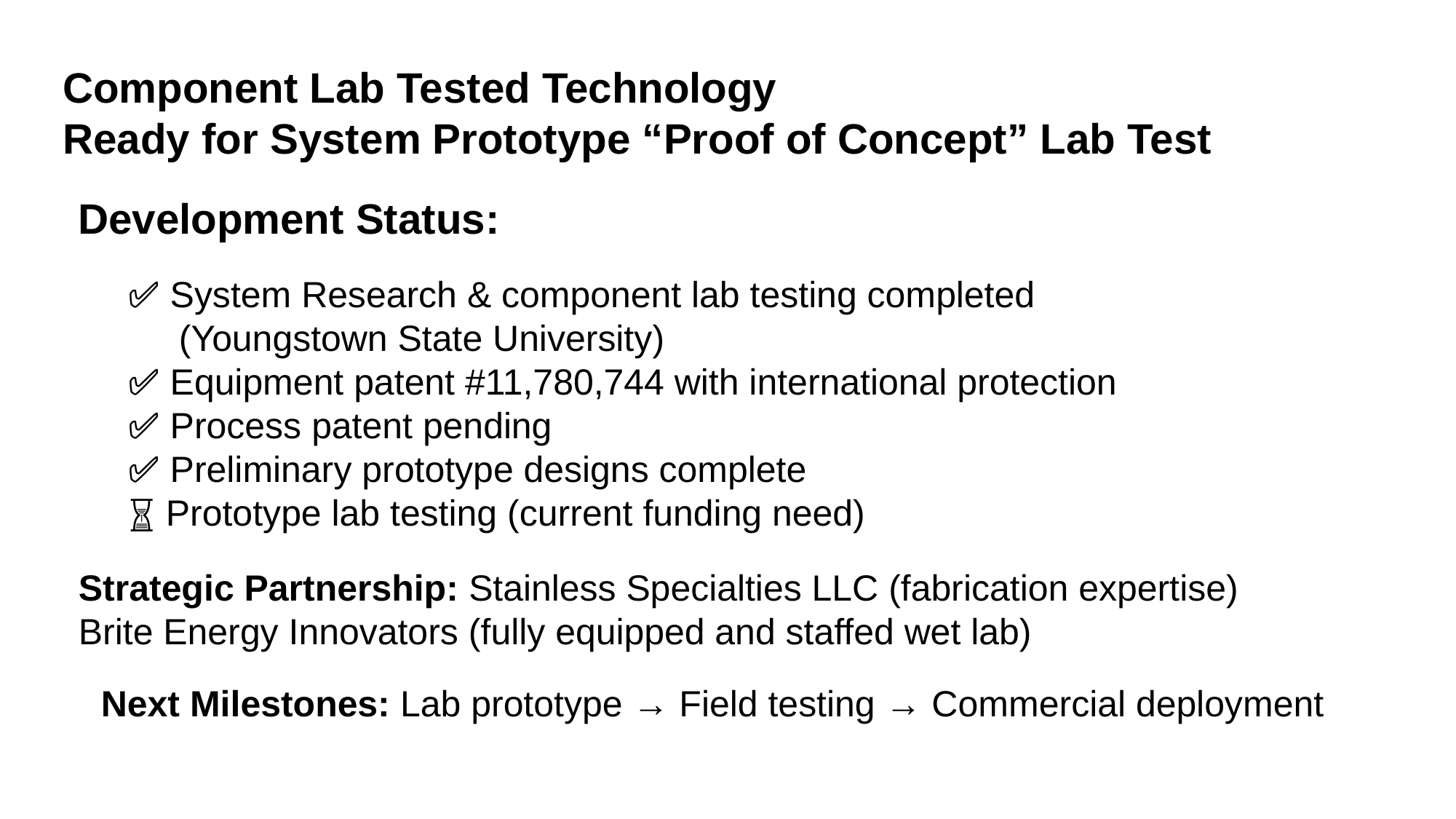

Component Lab Tested Technology
Ready for System Prototype “Proof of Concept” Lab Test
Development Status:
✅ System Research & component lab testing completed
     (Youngstown State University)
✅ Equipment patent #11,780,744 with international protection
✅ Process patent pending
✅ Preliminary prototype designs complete
⏳ Prototype lab testing (current funding need)
Strategic Partnership: Stainless Specialties LLC (fabrication expertise)
Brite Energy Innovators (fully equipped and staffed wet lab)
Next Milestones: Lab prototype → Field testing → Commercial deployment